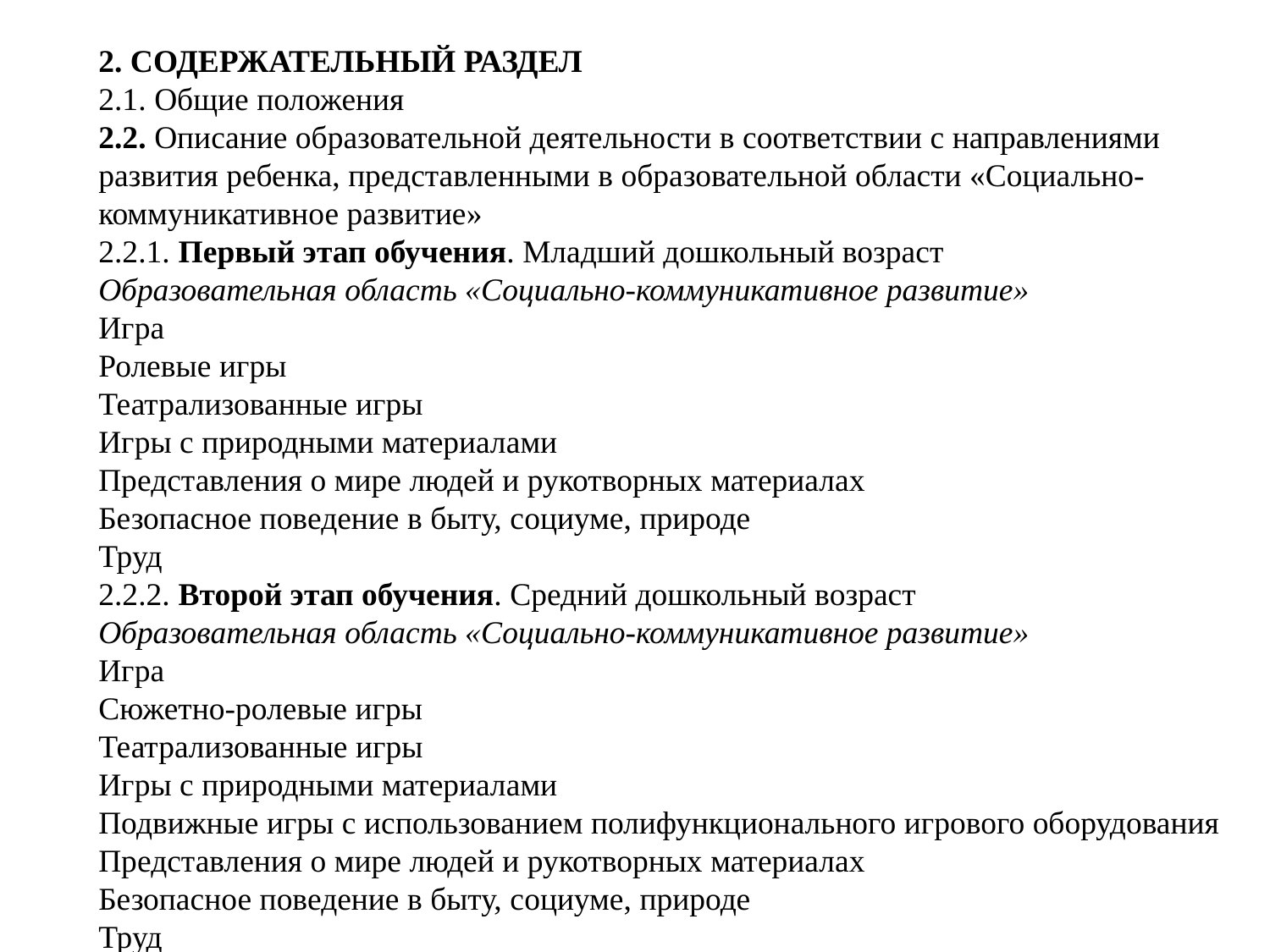

2. СОДЕРЖАТЕЛЬНЫЙ РАЗДЕЛ
2.1. Общие положения
2.2. Описание образовательной деятельности в соответствии с направлениями развития ребенка, представленными в образовательной области «Социально-коммуникативное развитие»
2.2.1. Первый этап обучения. Младший дошкольный возраст
Образовательная область «Социально-коммуникативное развитие»
Игра
Ролевые игры
Театрализованные игры
Игры с природными материалами
Представления о мире людей и рукотворных материалах
Безопасное поведение в быту, социуме, природе
Труд
2.2.2. Второй этап обучения. Средний дошкольный возраст
Образовательная область «Социально-коммуникативное развитие»
Игра
Сюжетно-ролевые игры
Театрализованные игры
Игры с природными материалами
Подвижные игры с использованием полифункционального игрового оборудования
Представления о мире людей и рукотворных материалах
Безопасное поведение в быту, социуме, природе
Труд